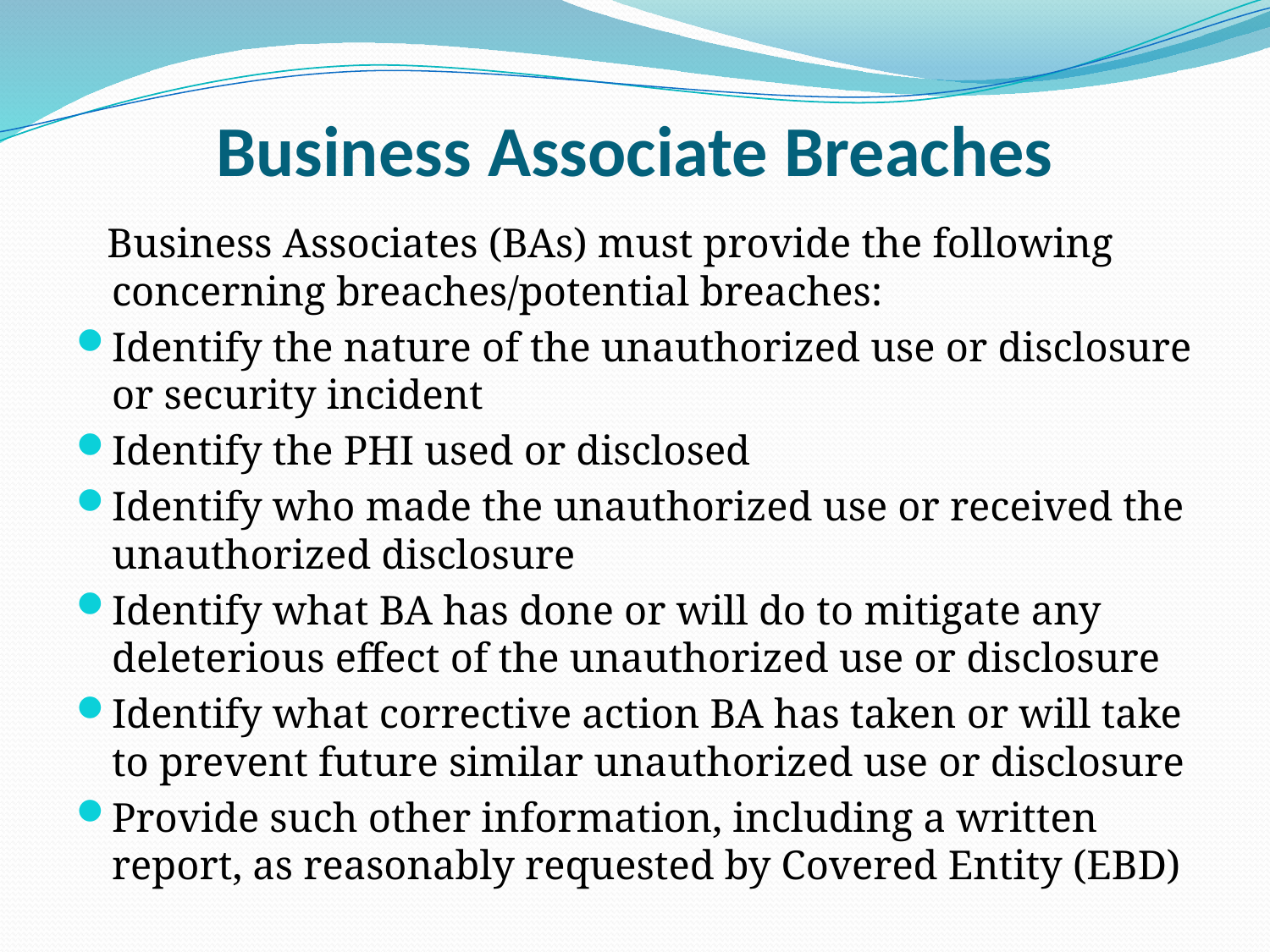

# Business Associate Breaches
   Business Associates (BAs) must provide the following concerning breaches/potential breaches:
Identify the nature of the unauthorized use or disclosure or security incident
Identify the PHI used or disclosed
Identify who made the unauthorized use or received the unauthorized disclosure
Identify what BA has done or will do to mitigate any deleterious effect of the unauthorized use or disclosure
Identify what corrective action BA has taken or will take to prevent future similar unauthorized use or disclosure
Provide such other information, including a written report, as reasonably requested by Covered Entity (EBD)